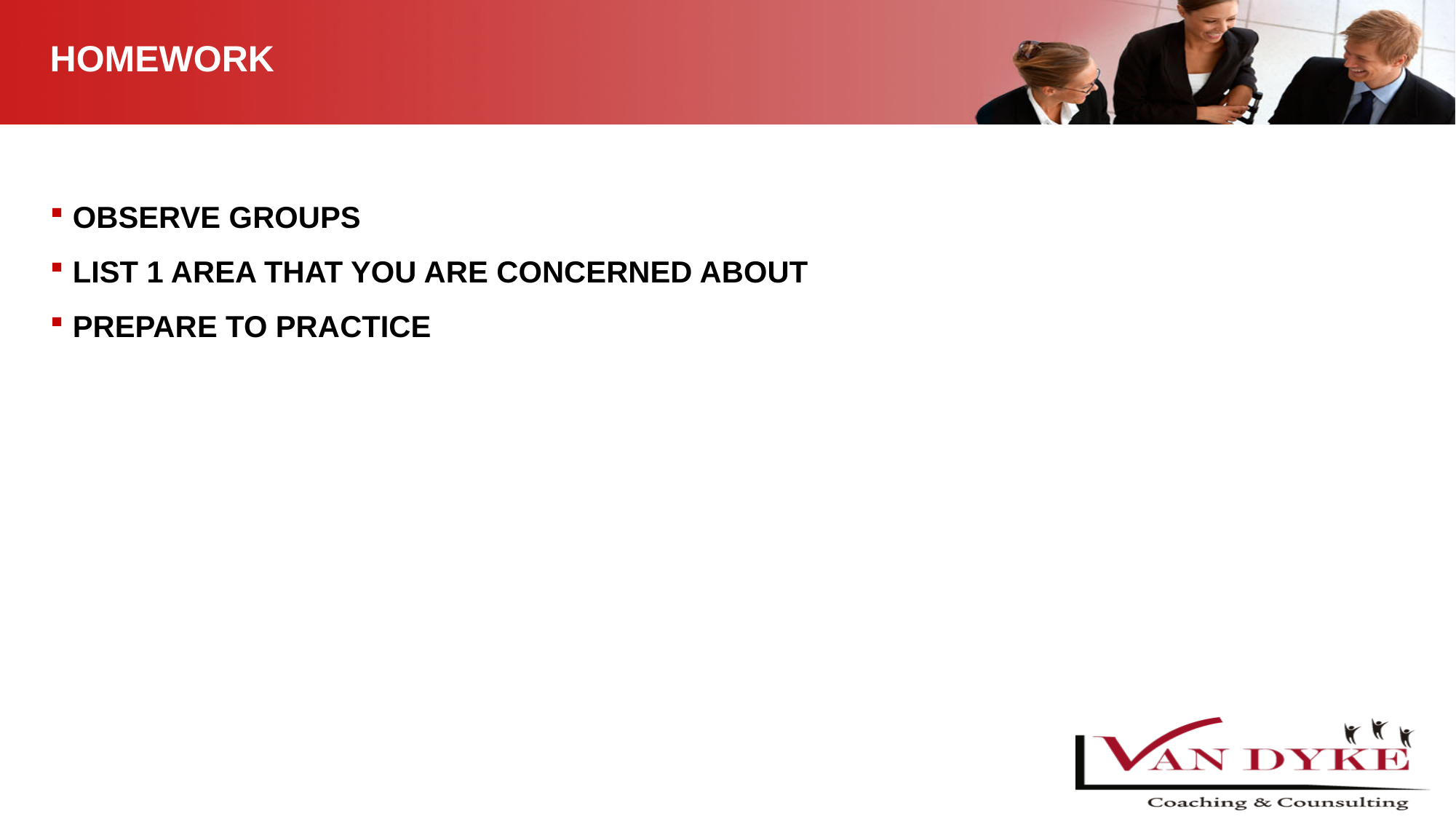

# HOMEWORK
OBSERVE GROUPS
LIST 1 AREA THAT YOU ARE CONCERNED ABOUT
PREPARE TO PRACTICE